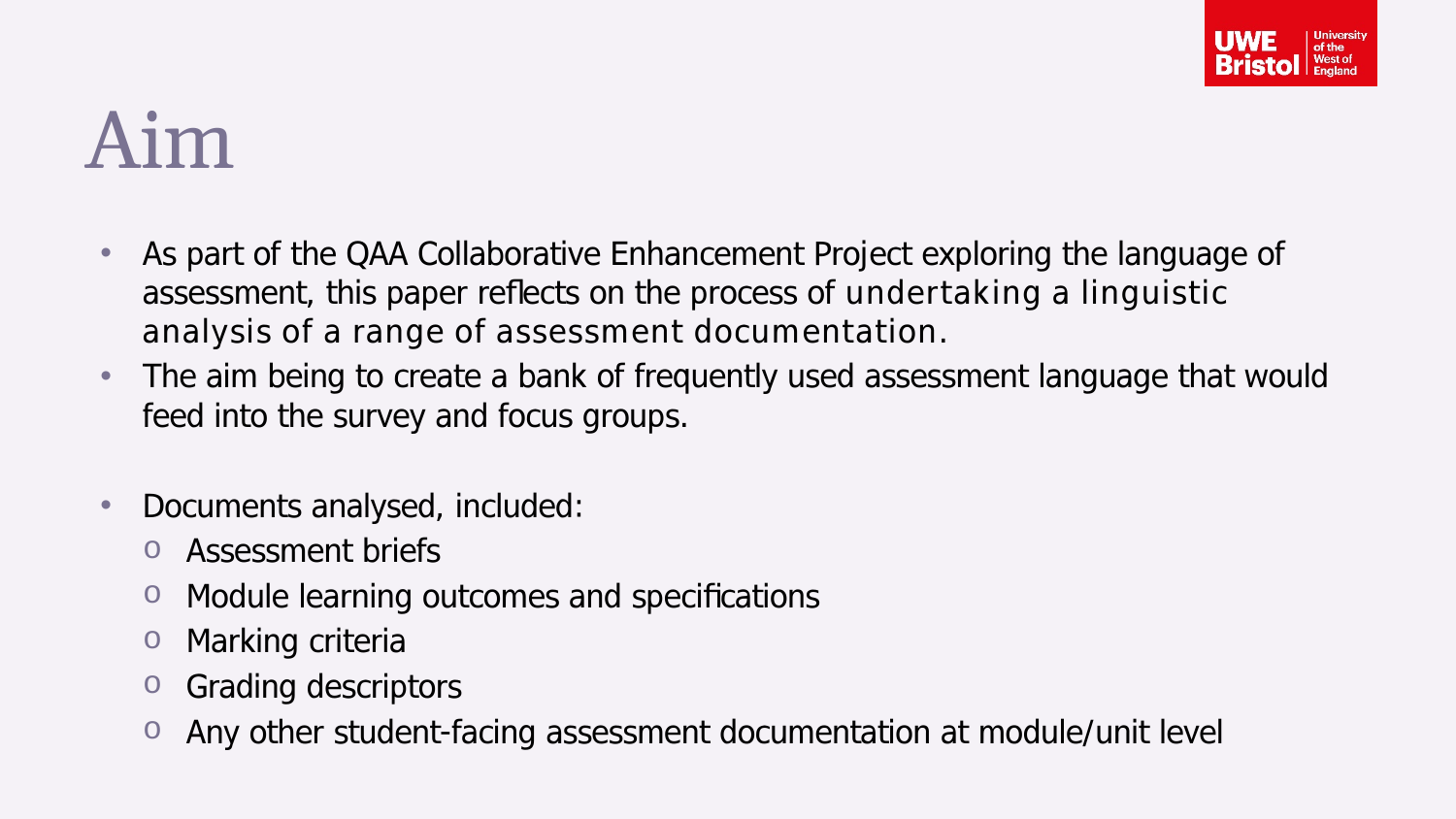

Aim
As part of the QAA Collaborative Enhancement Project exploring the language of assessment, this paper reflects on the process of undertaking a linguistic analysis of a range of assessment documentation.
The aim being to create a bank of frequently used assessment language that would feed into the survey and focus groups.

Documents analysed, included:
Assessment briefs
Module learning outcomes and specifications
Marking criteria
Grading descriptors
Any other student-facing assessment documentation at module/unit level